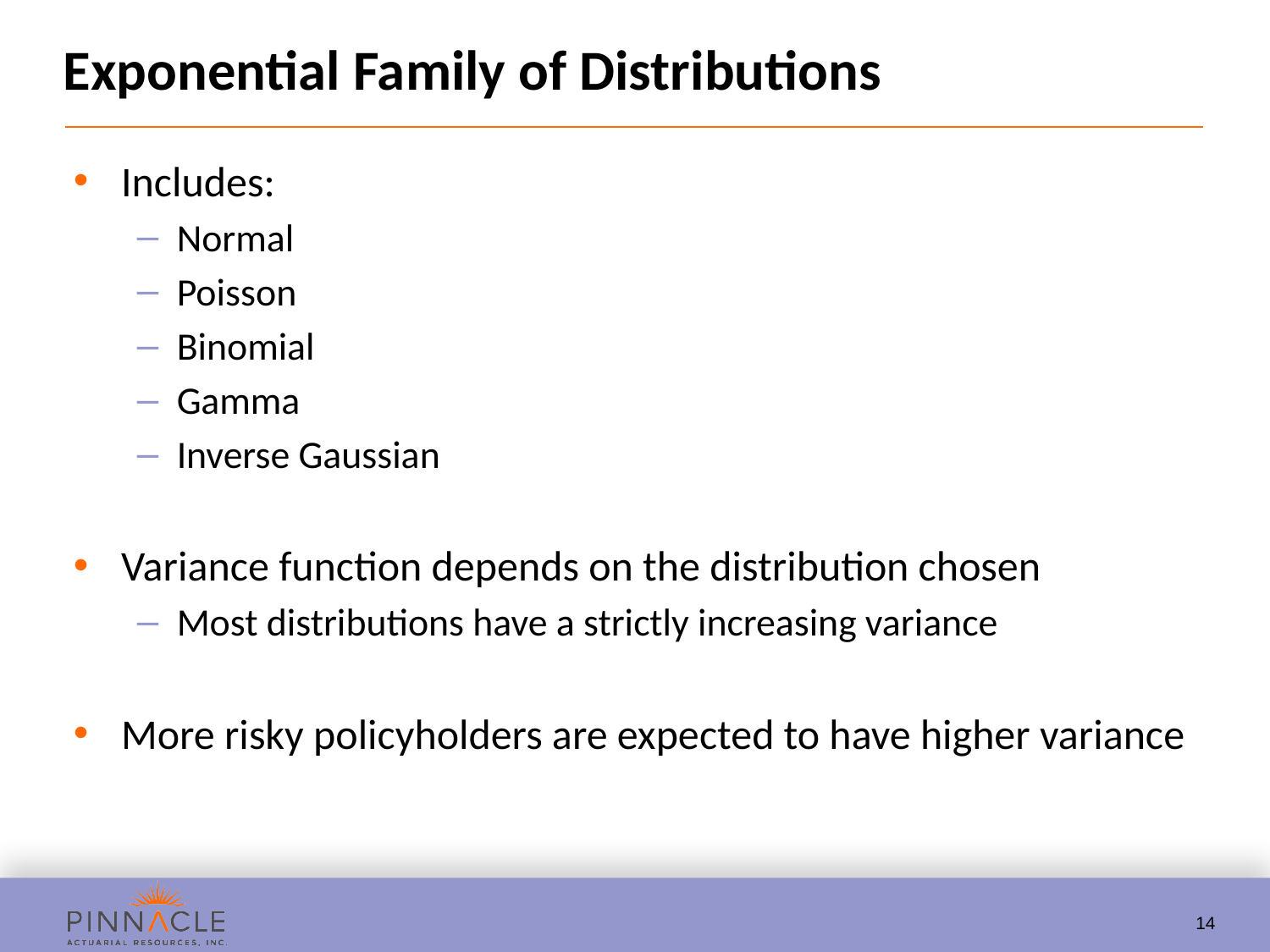

# Exponential Family of Distributions
Includes:
Normal
Poisson
Binomial
Gamma
Inverse Gaussian

Variance function depends on the distribution chosen
Most distributions have a strictly increasing variance

More risky policyholders are expected to have higher variance